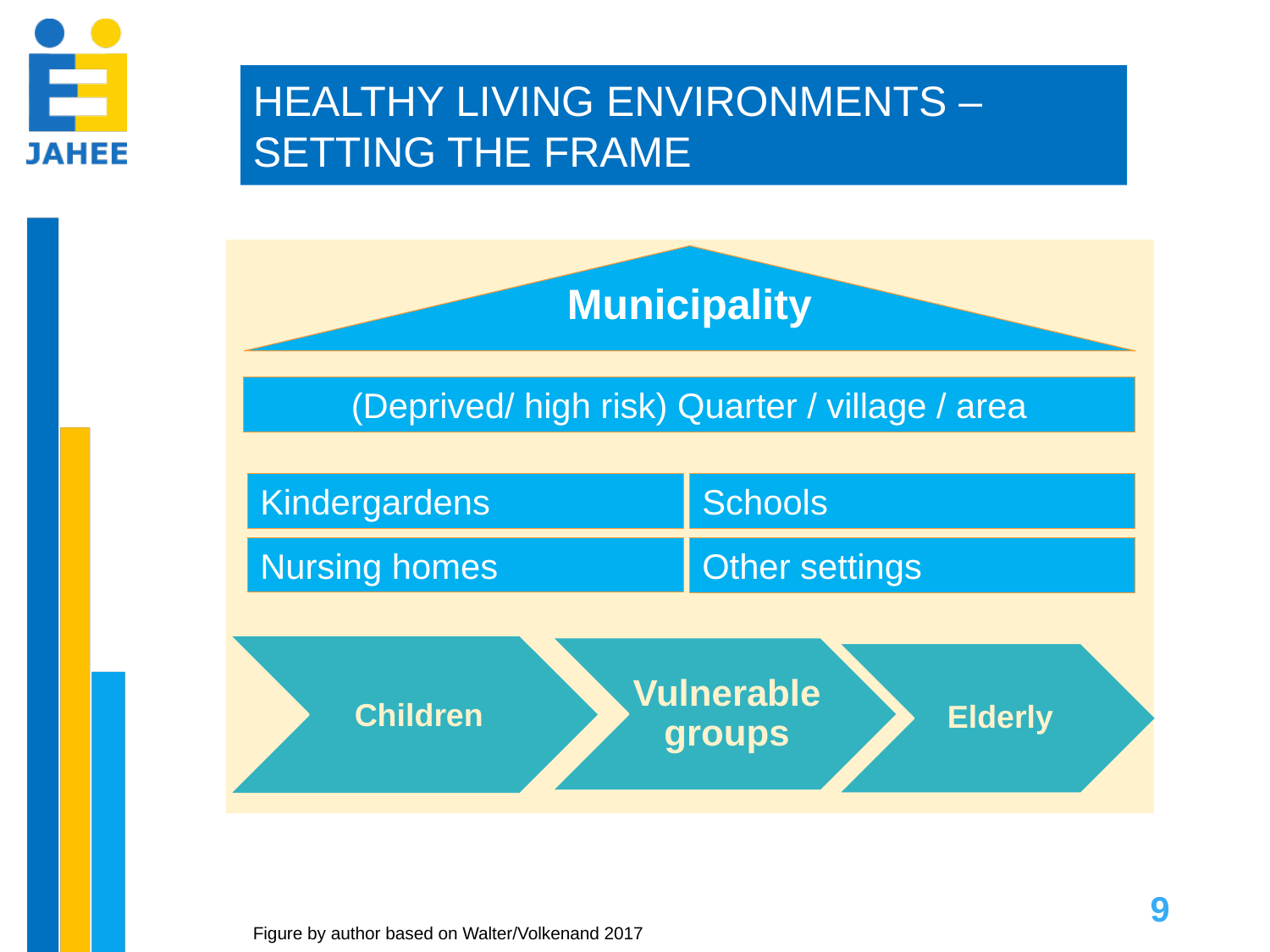

Healthy living environments – Setting the frame

Municipality
(Deprived/ high risk) Quarter / village / area
Kindergardens
Schools
Nursing homes
Other settings
Children
Vulnerable groups
Elderly
9
Figure by author based on Walter/Volkenand 2017